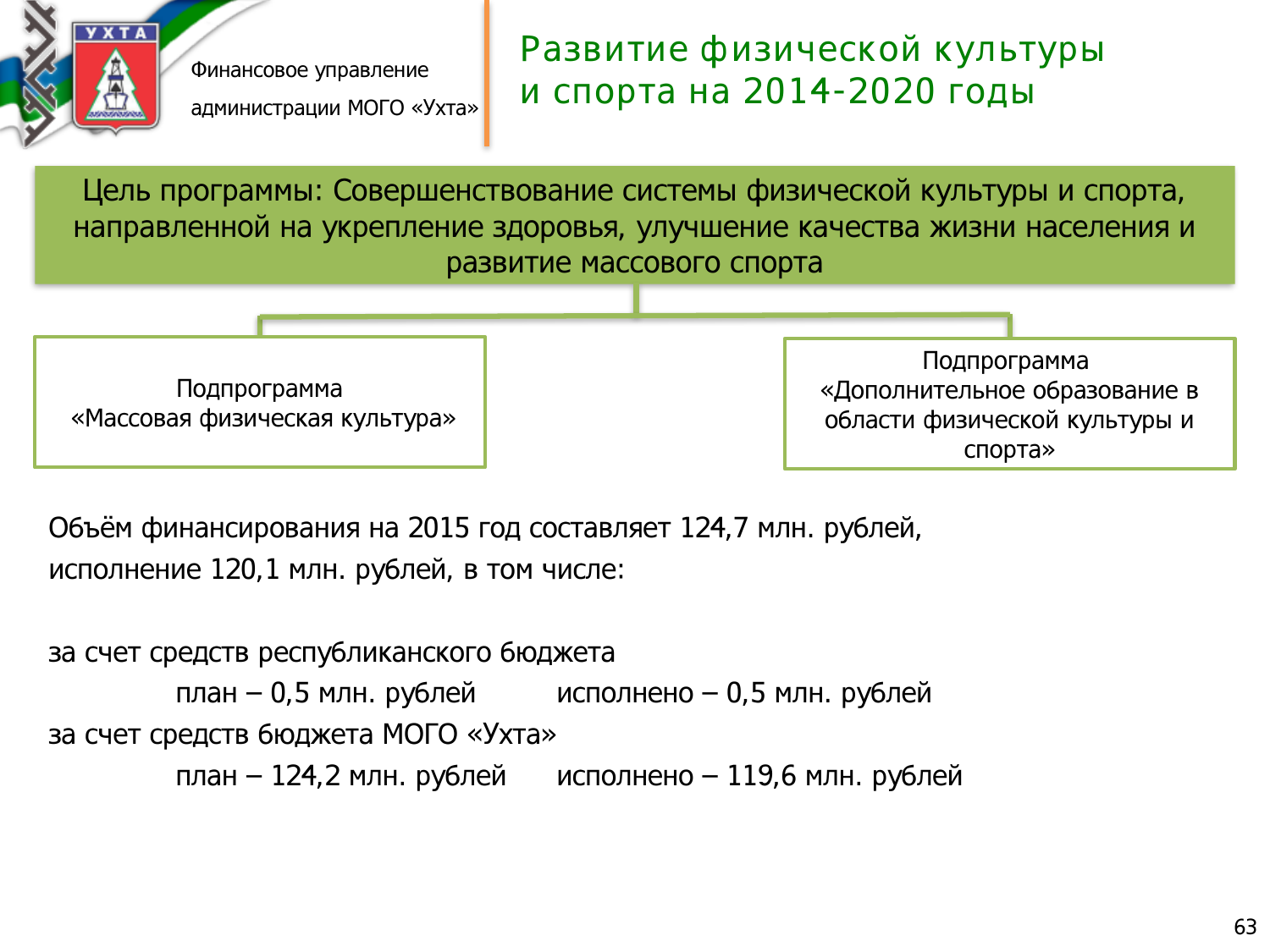

Развитие физической культуры и спорта на 2014-2020 годы
Цель программы: Совершенствование системы физической культуры и спорта, направленной на укрепление здоровья, улучшение качества жизни населения и развитие массового спорта

Подпрограмма
 «Массовая физическая культура»

Подпрограмма
«Дополнительное образование в области физической культуры и спорта»
Объём финансирования на 2015 год составляет 124,7 млн. рублей,
исполнение 120,1 млн. рублей, в том числе:

за счет средств республиканского бюджета
	план – 0,5 млн. рублей	исполнено – 0,5 млн. рублей
за счет средств бюджета МОГО «Ухта»
	план – 124,2 млн. рублей	исполнено – 119,6 млн. рублей

63